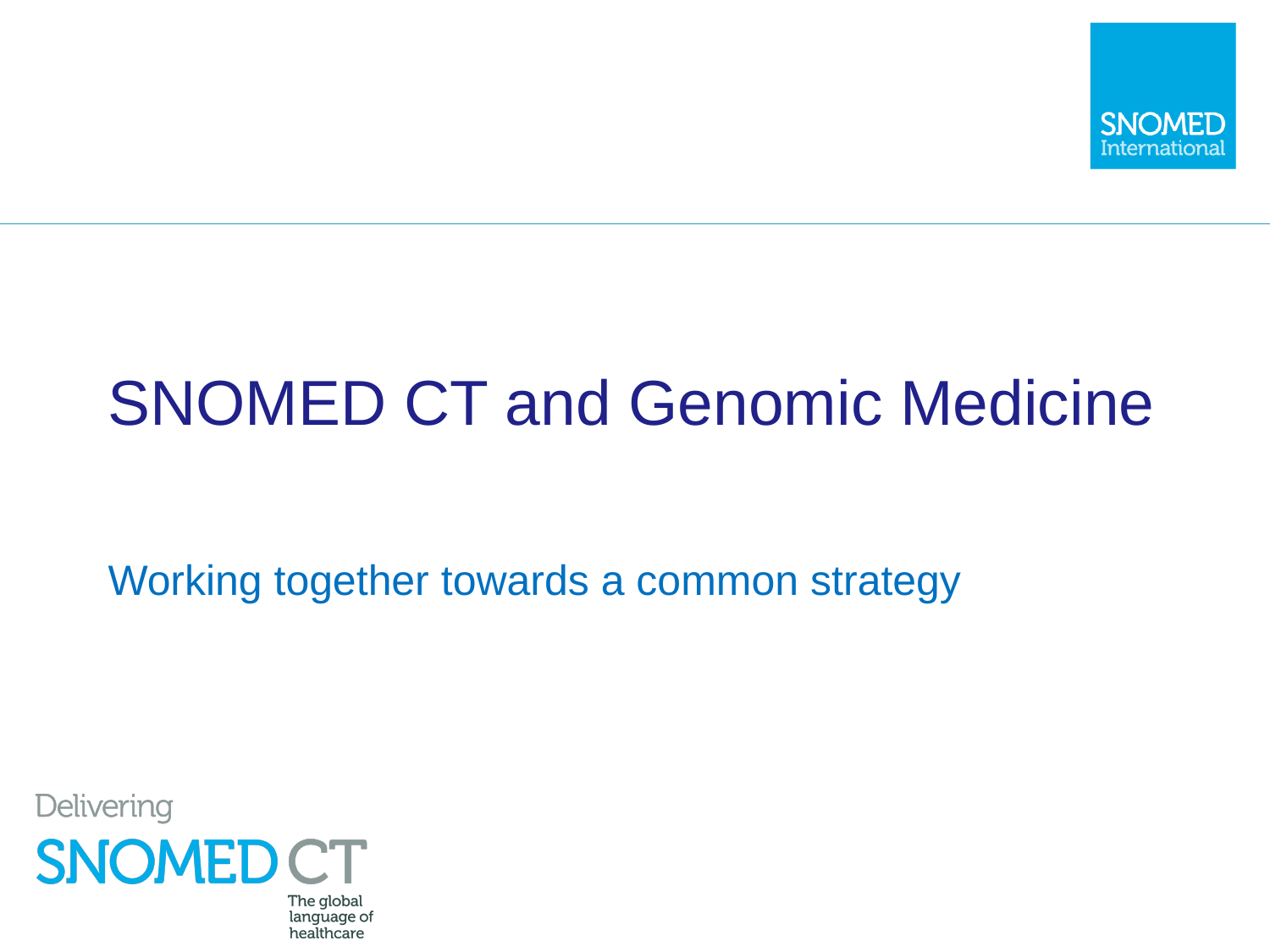

# SNOMED CT and Genomic Medicine
Working together towards a common strategy